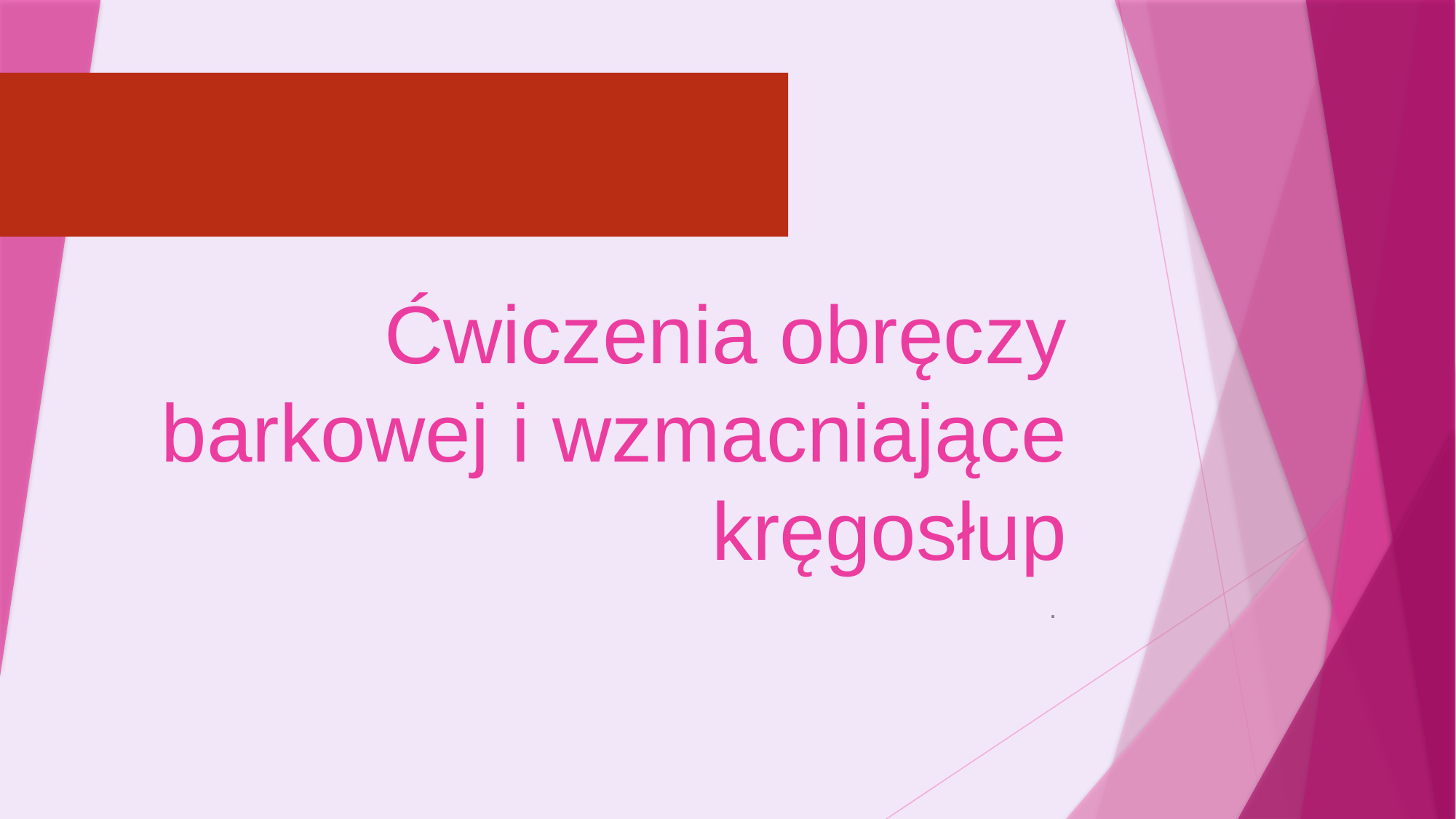

# Ćwiczenia obręczy barkowej i wzmacniające kręgosłup
.